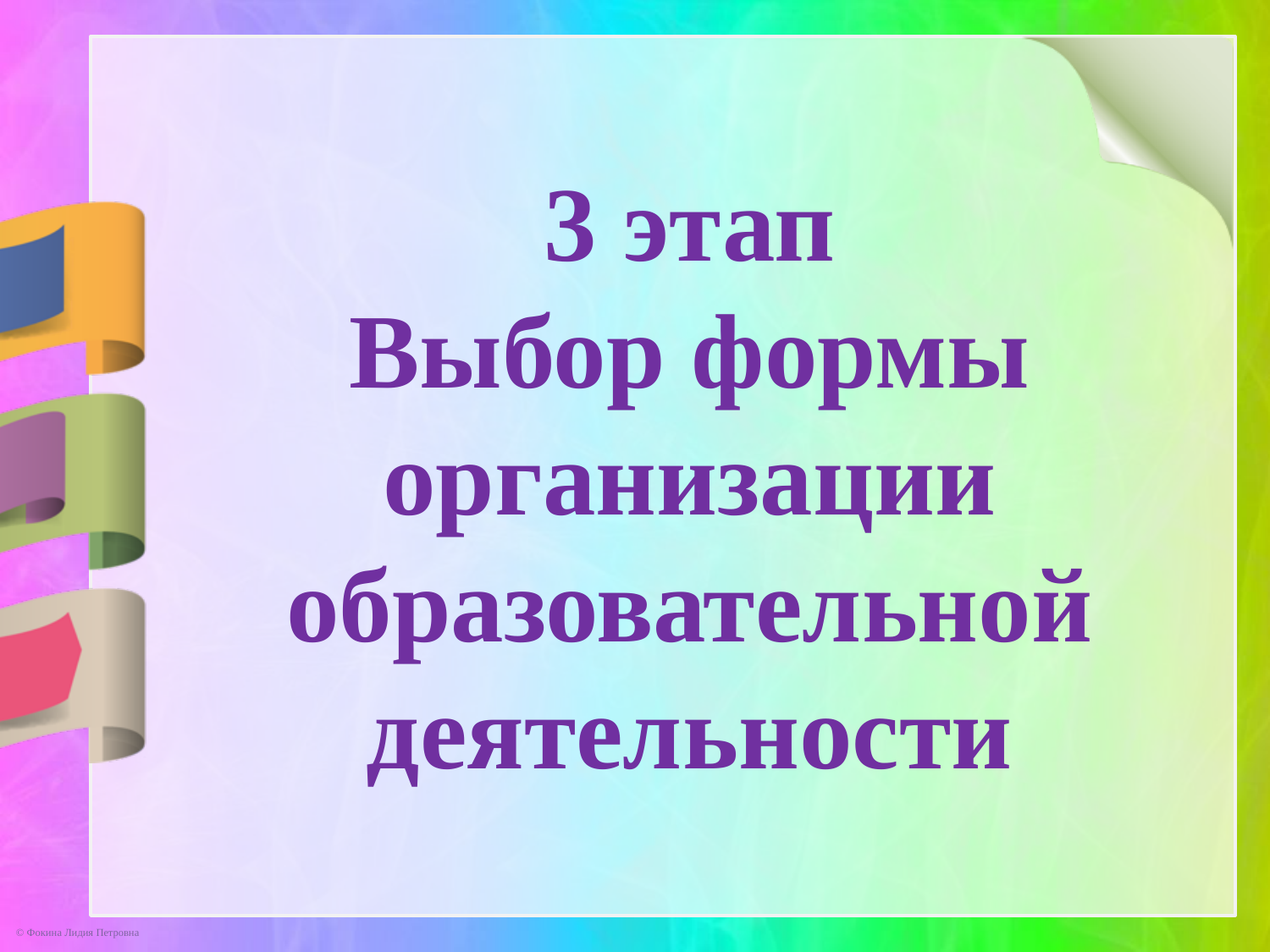

3 этап
Выбор формы организации образовательной деятельности